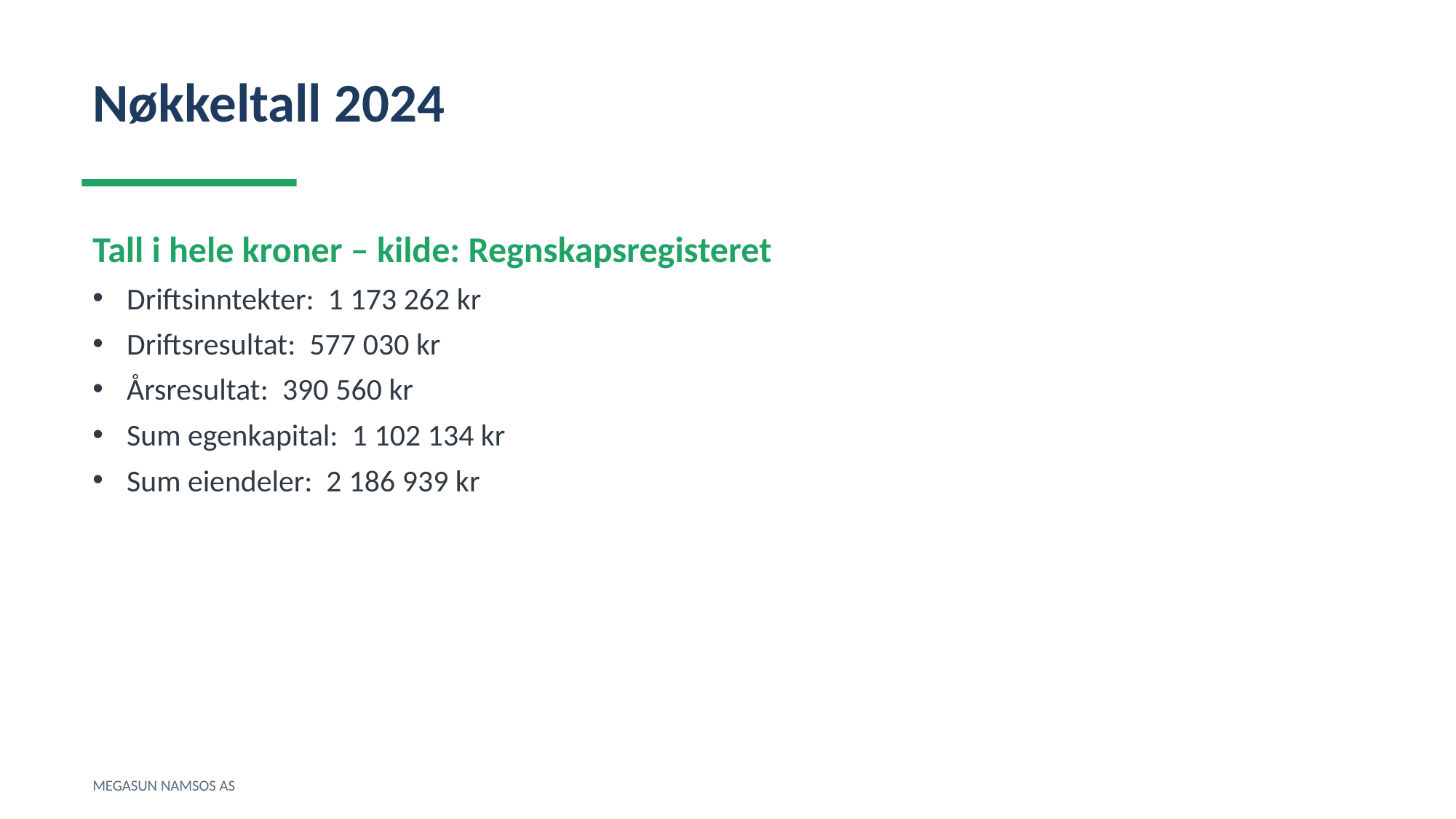

Nøkkeltall 2024

Tall i hele kroner – kilde: Regnskapsregisteret
Driftsinntekter:  1 173 262 kr
Driftsresultat:  577 030 kr
Årsresultat:  390 560 kr
Sum egenkapital:  1 102 134 kr
Sum eiendeler:  2 186 939 kr
MEGASUN NAMSOS AS